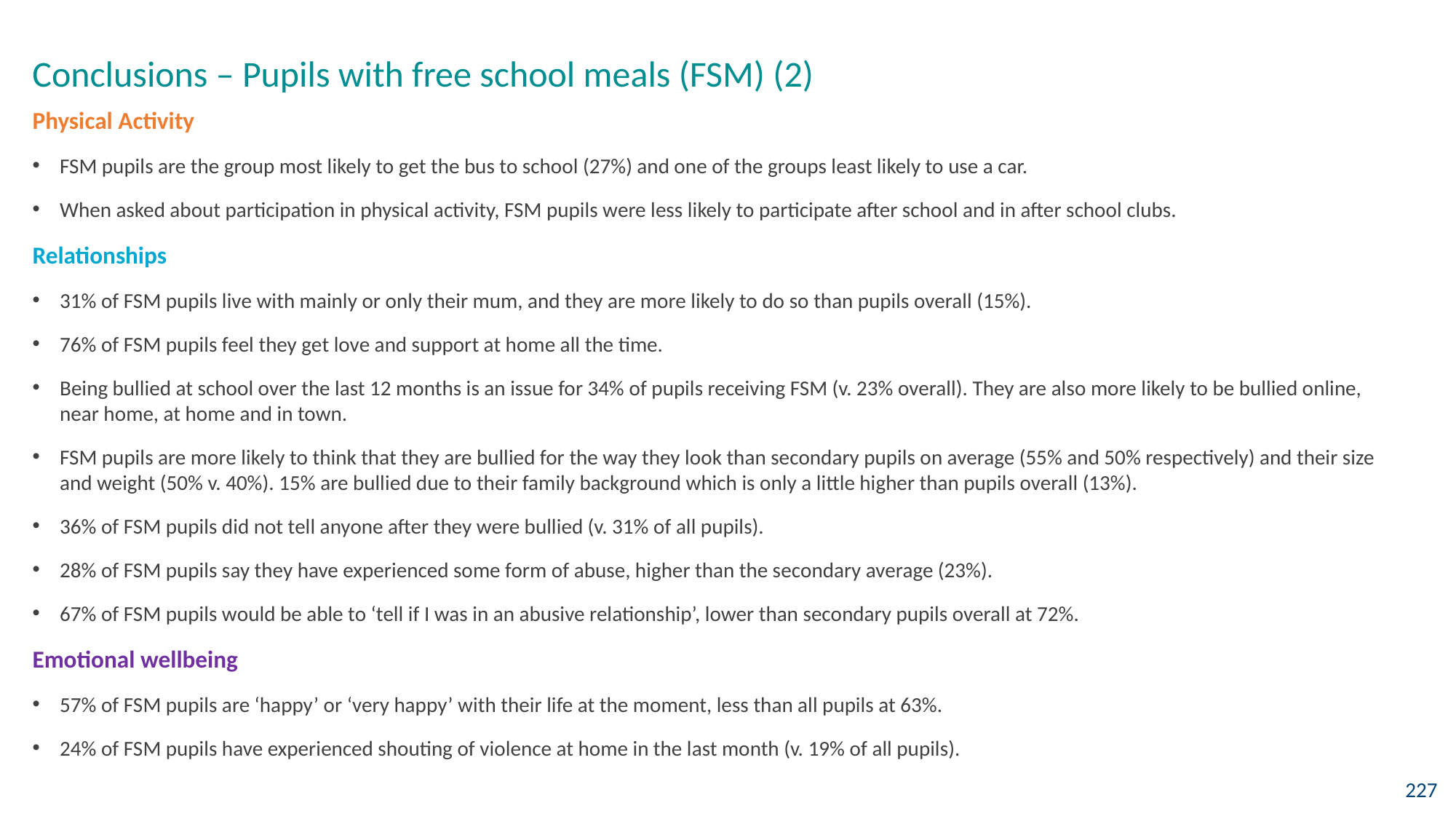

Conclusions – Pupils with free school meals (FSM) (2)
Physical Activity
FSM pupils are the group most likely to get the bus to school (27%) and one of the groups least likely to use a car.
When asked about participation in physical activity, FSM pupils were less likely to participate after school and in after school clubs.
Relationships
31% of FSM pupils live with mainly or only their mum, and they are more likely to do so than pupils overall (15%).
76% of FSM pupils feel they get love and support at home all the time.
Being bullied at school over the last 12 months is an issue for 34% of pupils receiving FSM (v. 23% overall). They are also more likely to be bullied online, near home, at home and in town.
FSM pupils are more likely to think that they are bullied for the way they look than secondary pupils on average (55% and 50% respectively) and their size and weight (50% v. 40%). 15% are bullied due to their family background which is only a little higher than pupils overall (13%).
36% of FSM pupils did not tell anyone after they were bullied (v. 31% of all pupils).
28% of FSM pupils say they have experienced some form of abuse, higher than the secondary average (23%).
67% of FSM pupils would be able to ‘tell if I was in an abusive relationship’, lower than secondary pupils overall at 72%.
Emotional wellbeing
57% of FSM pupils are ‘happy’ or ‘very happy’ with their life at the moment, less than all pupils at 63%.
24% of FSM pupils have experienced shouting of violence at home in the last month (v. 19% of all pupils).